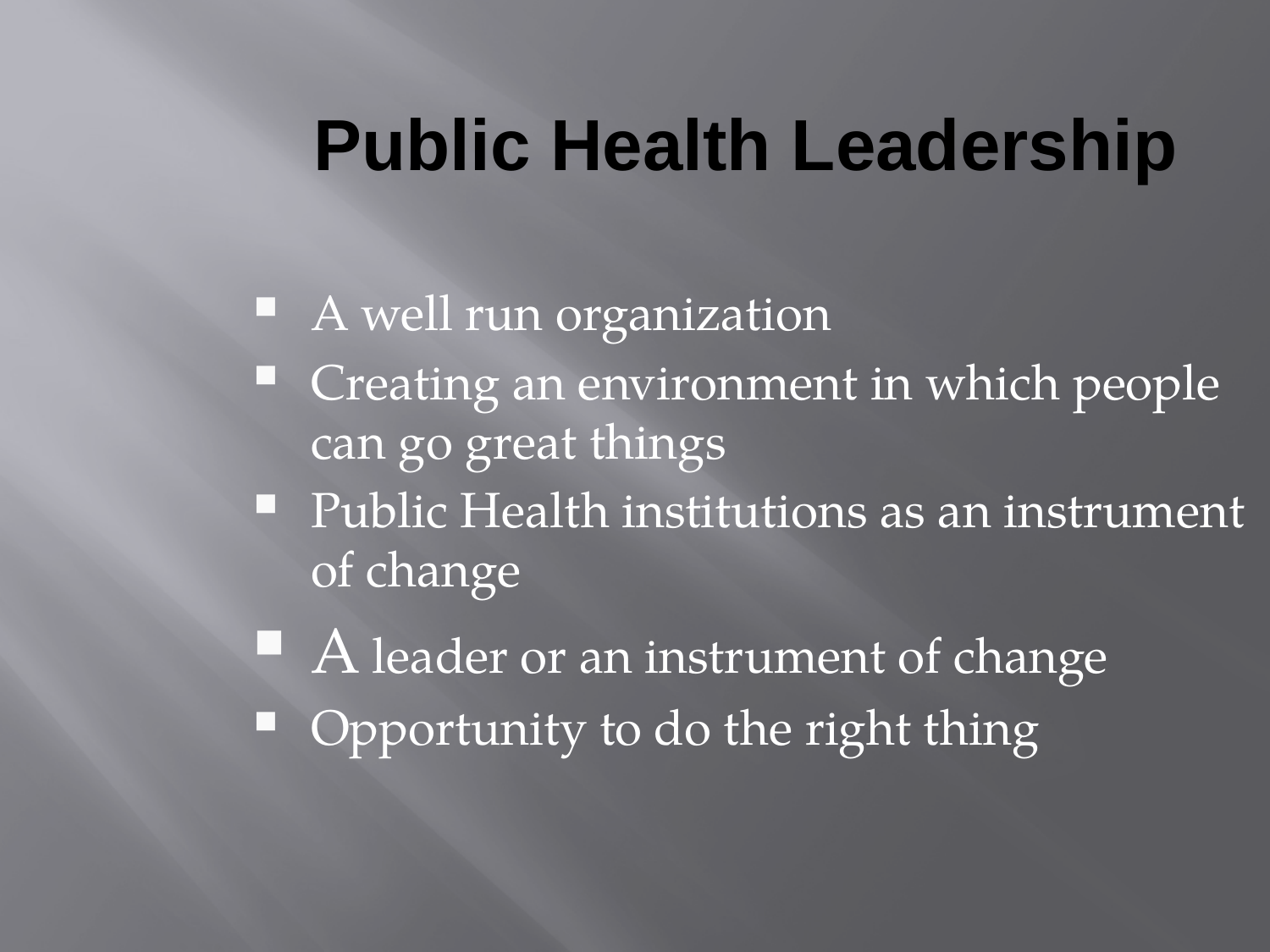

Public Health Leadership
A well run organization
Creating an environment in which people can go great things
Public Health institutions as an instrument of change
A leader or an instrument of change
Opportunity to do the right thing